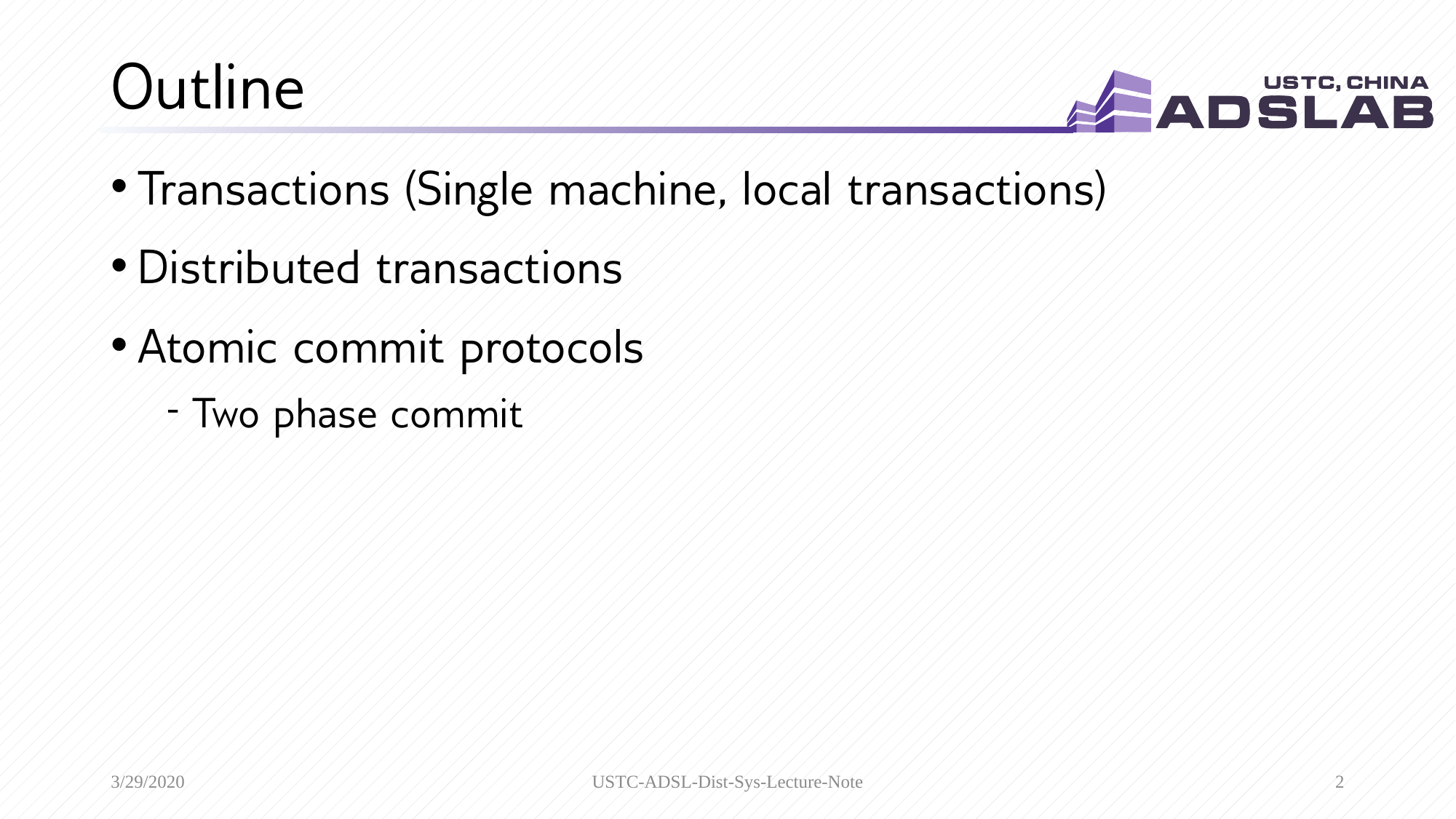

# Outline
Transactions (Single machine, local transactions)
Distributed transactions
Atomic commit protocols
Two phase commit
3/29/2020
USTC-ADSL-Dist-Sys-Lecture-Note